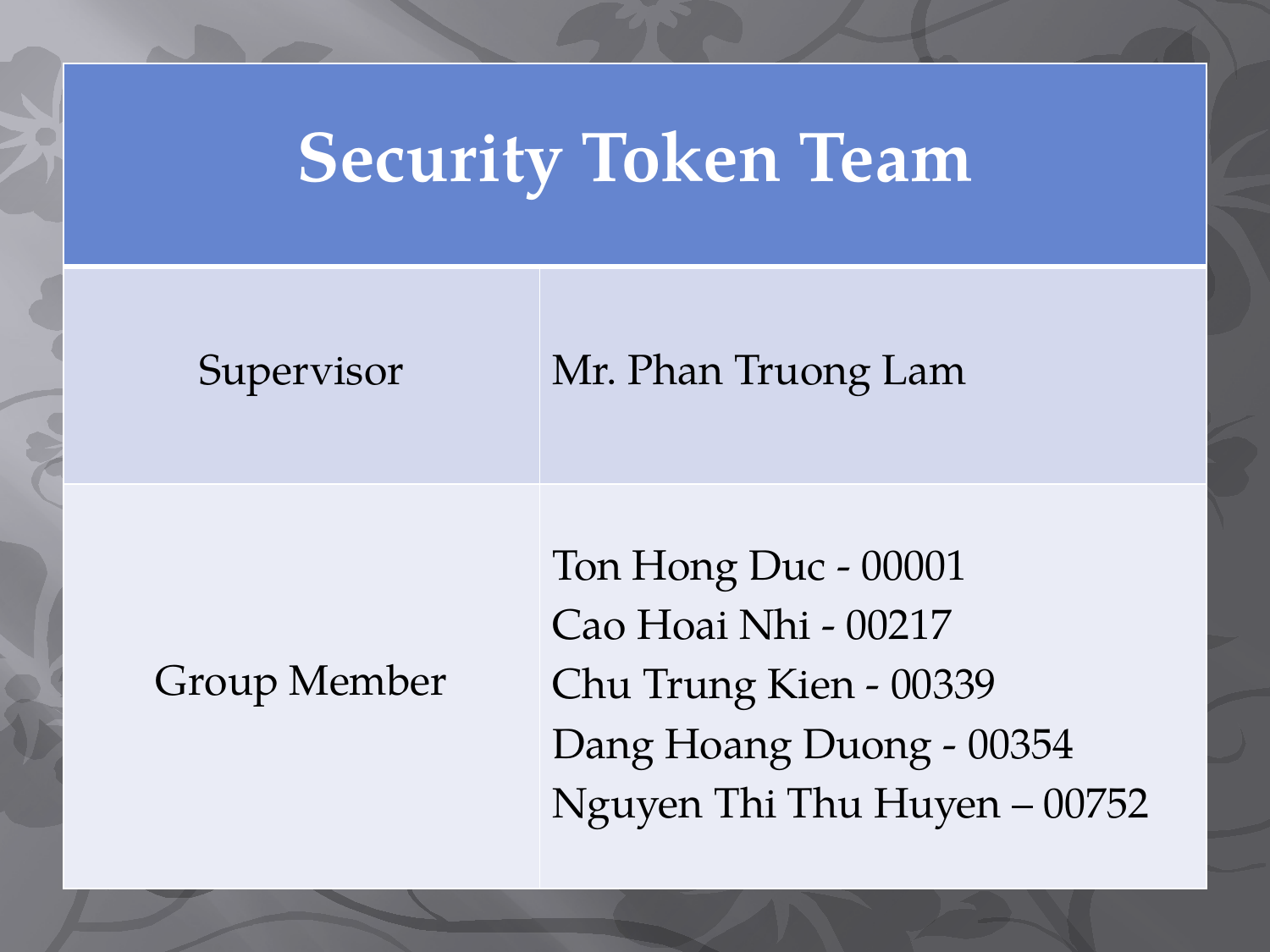

| Security Token Team |  |
| --- | --- |
| Supervisor | Mr. Phan Truong Lam |
| Group Member | Ton Hong Duc - 00001 Cao Hoai Nhi - 00217 Chu Trung Kien - 00339 Dang Hoang Duong - 00354 Nguyen Thi Thu Huyen – 00752 |